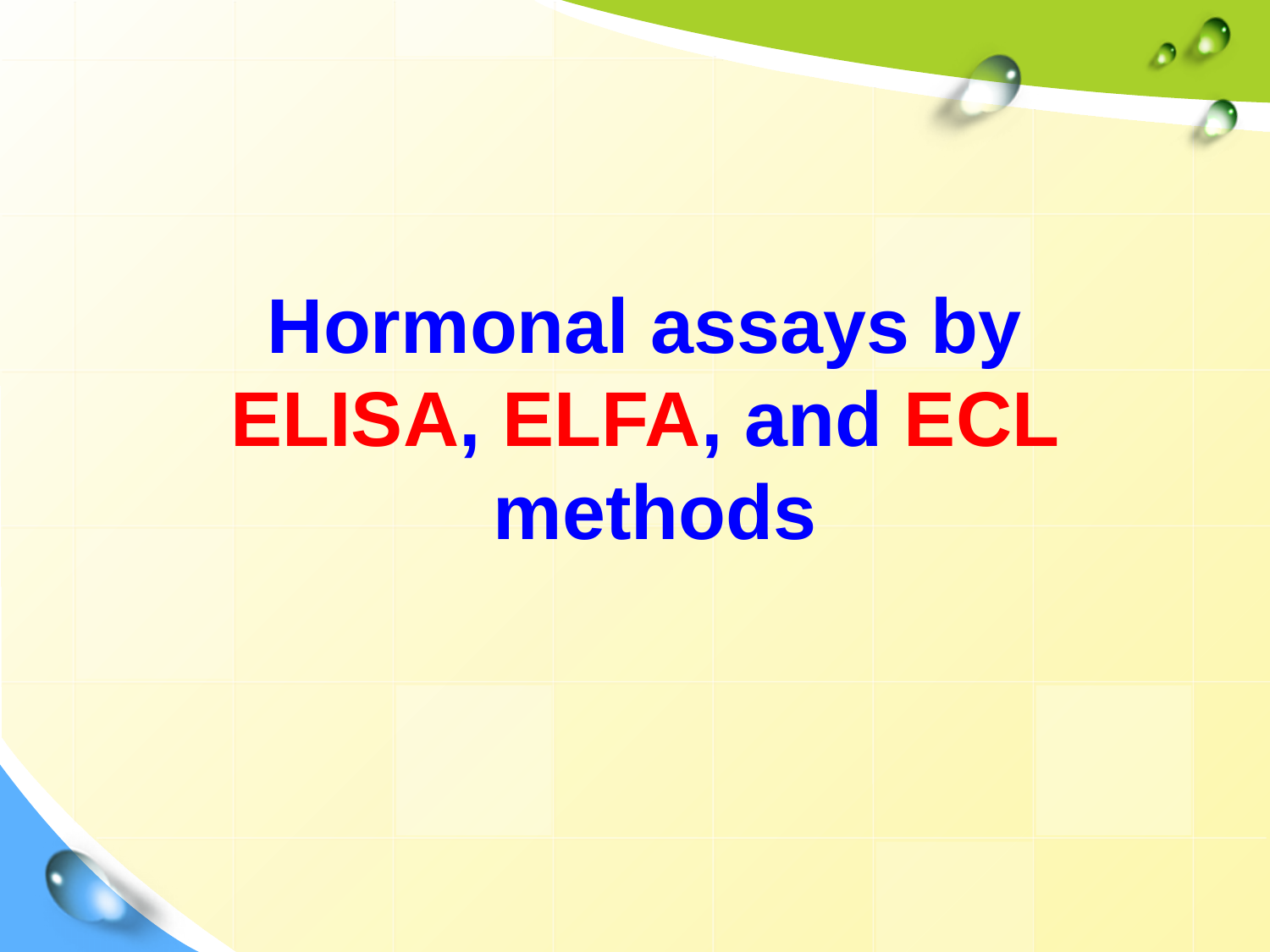

Hormonal assays by
ELISA, ELFA, and ECL
methods